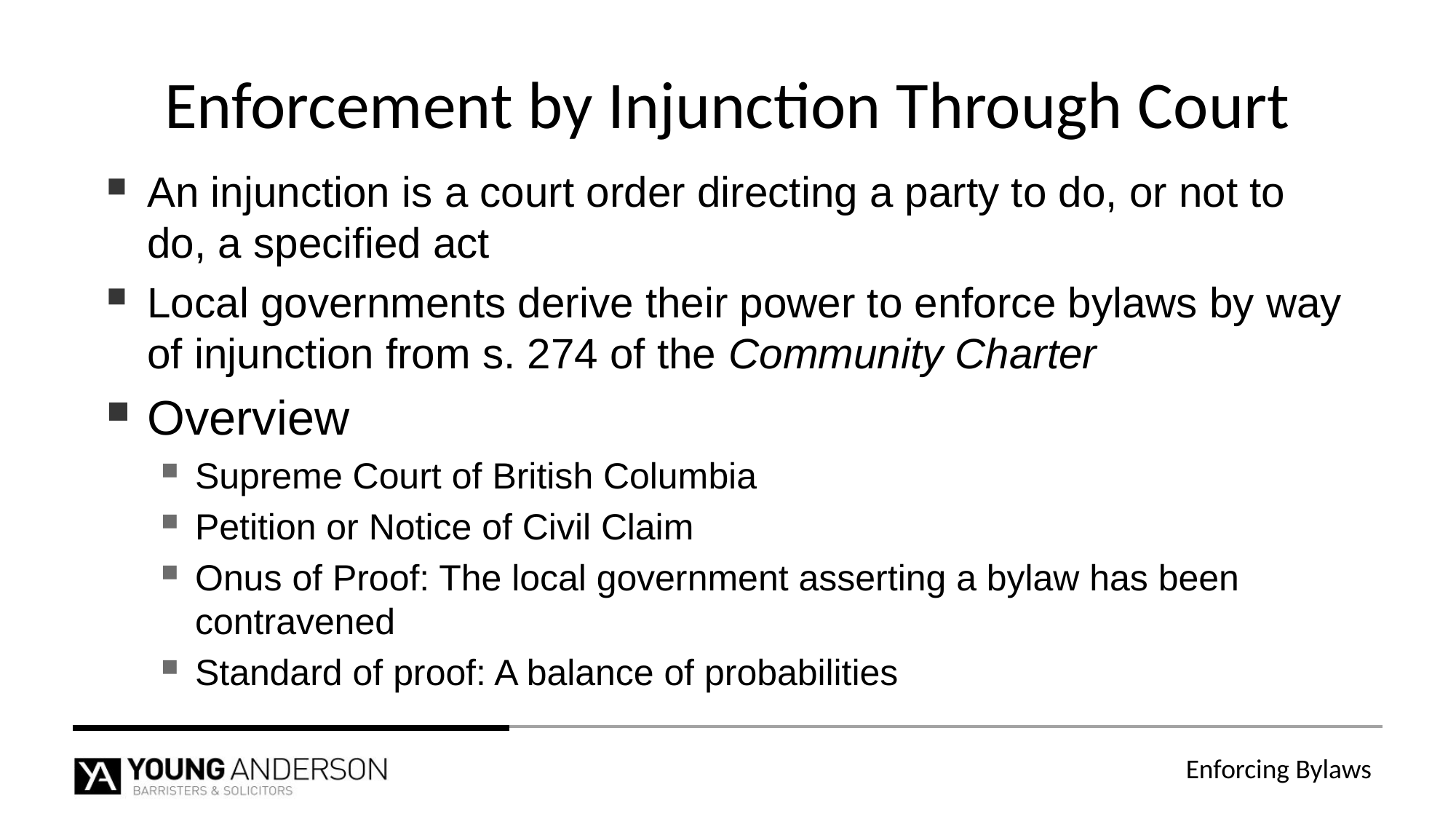

# Enforcement by Injunction Through Court
An injunction is a court order directing a party to do, or not to do, a specified act
Local governments derive their power to enforce bylaws by way of injunction from s. 274 of the Community Charter
Overview
Supreme Court of British Columbia
Petition or Notice of Civil Claim
Onus of Proof: The local government asserting a bylaw has been contravened
Standard of proof: A balance of probabilities